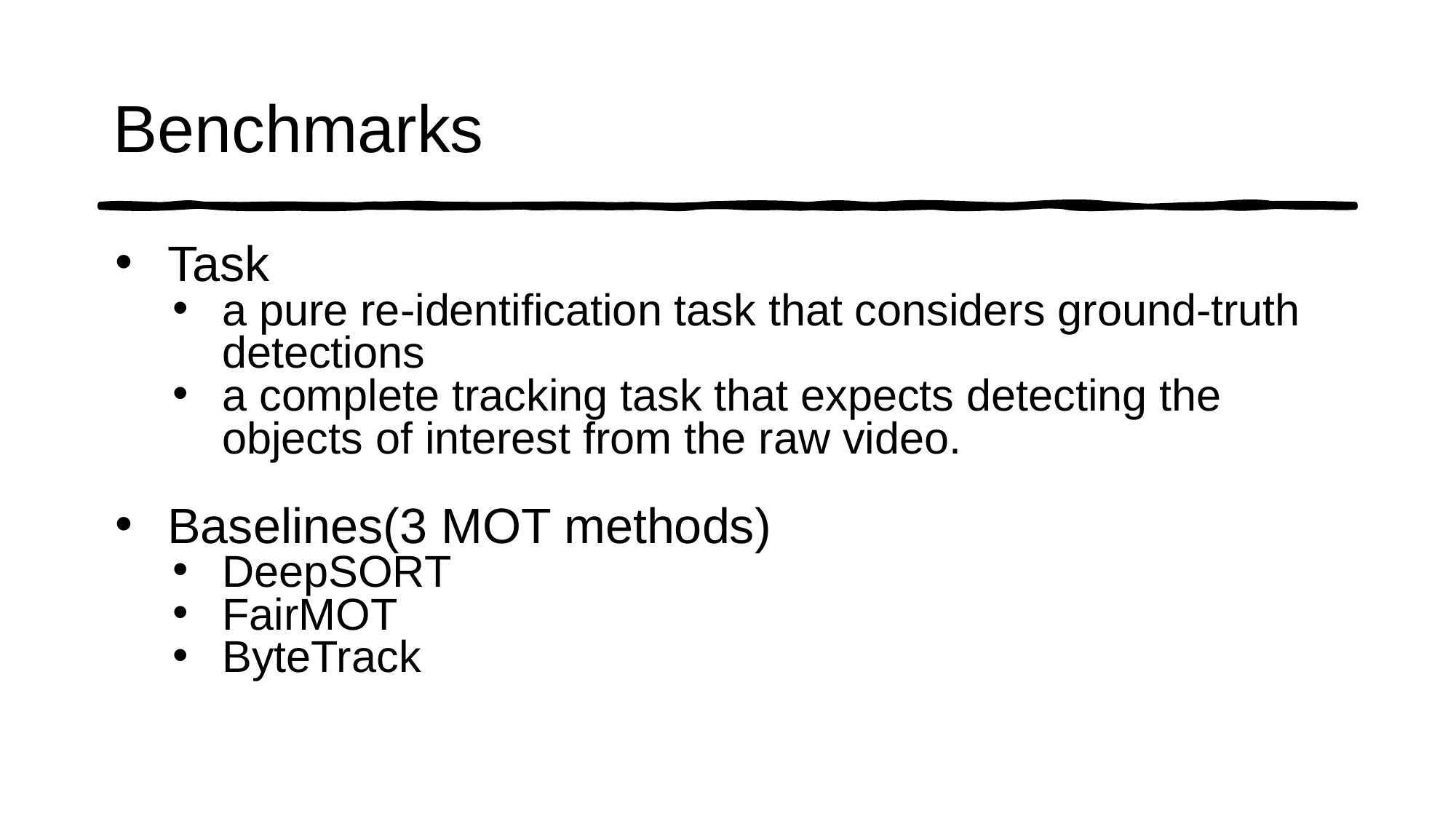

# Benchmarks
Task
a pure re-identification task that considers ground-truth detections
a complete tracking task that expects detecting the objects of interest from the raw video.

Baselines(3 MOT methods)
DeepSORT
FairMOT
ByteTrack